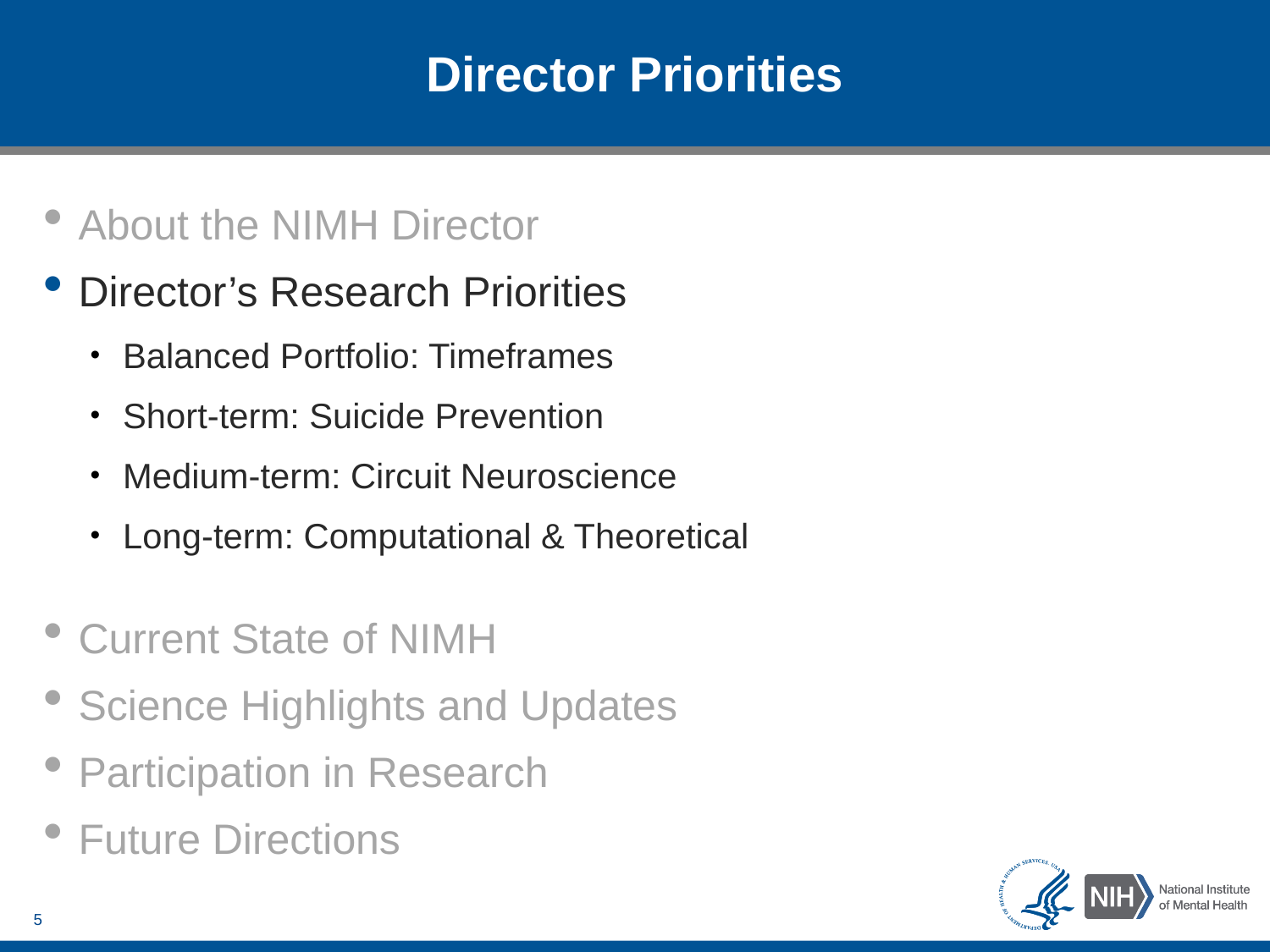

# Director Priorities
About the NIMH Director
Director’s Research Priorities
Balanced Portfolio: Timeframes
Short-term: Suicide Prevention
Medium-term: Circuit Neuroscience
Long-term: Computational & Theoretical

Current State of NIMH
Science Highlights and Updates
Participation in Research
Future Directions
5